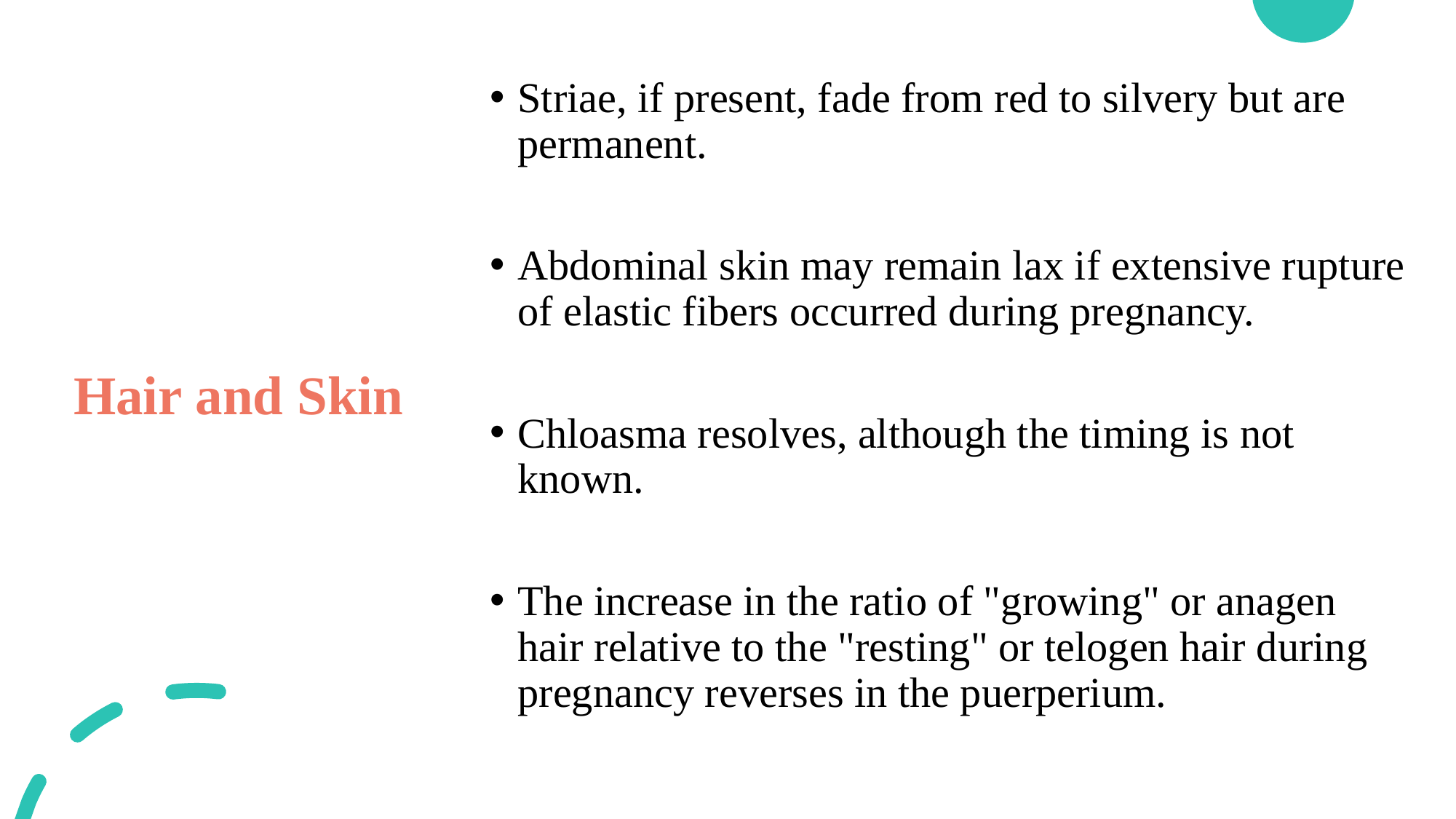

Striae, if present, fade from red to silvery but are permanent.

Abdominal skin may remain lax if extensive rupture of elastic fibers occurred during pregnancy.

Chloasma resolves, although the timing is not known.

The increase in the ratio of "growing" or anagen hair relative to the "resting" or telogen hair during pregnancy reverses in the puerperium.

# Hair and Skin